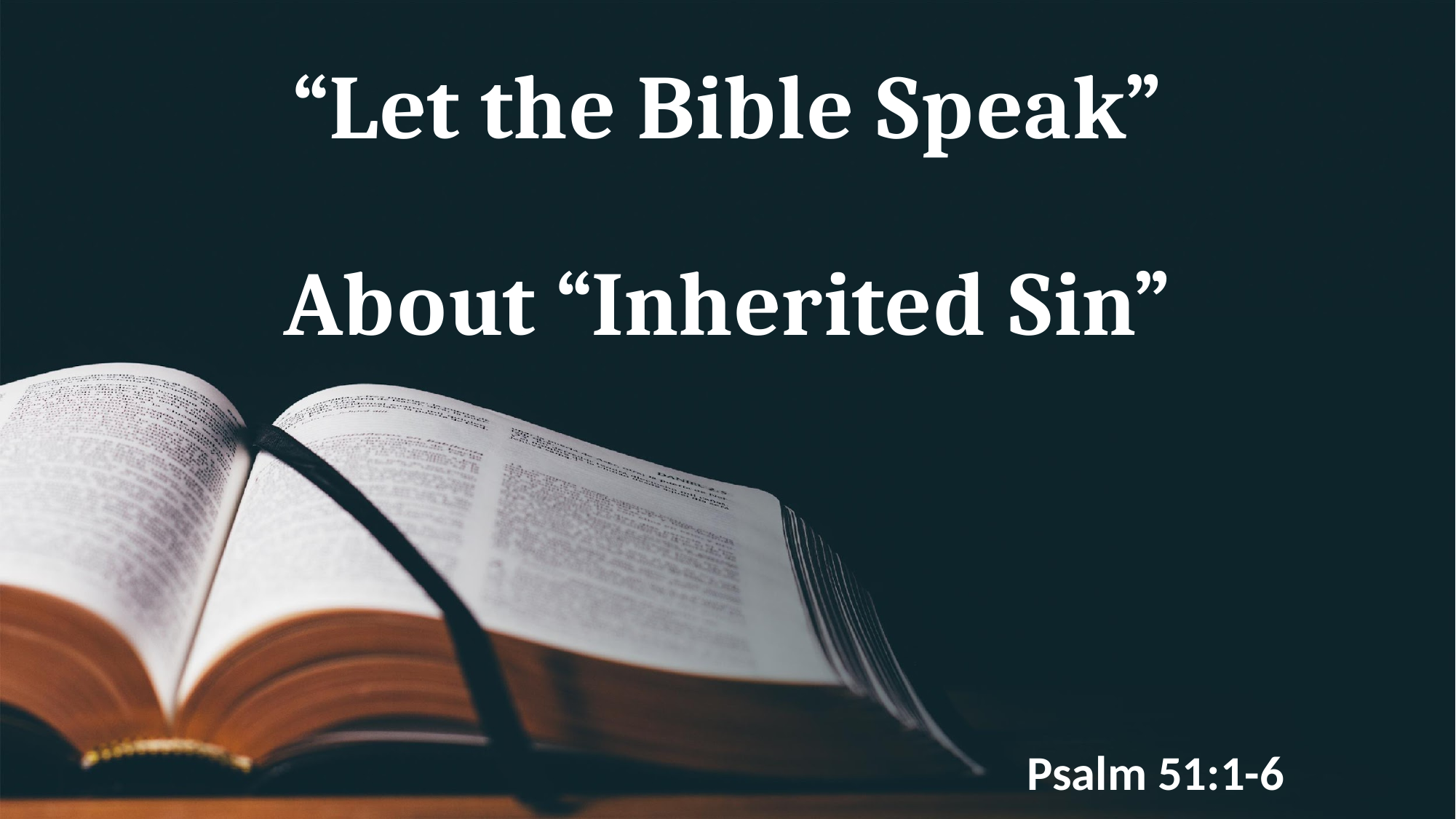

# “Let the Bible Speak” About “Inherited Sin”
Psalm 51:1-6